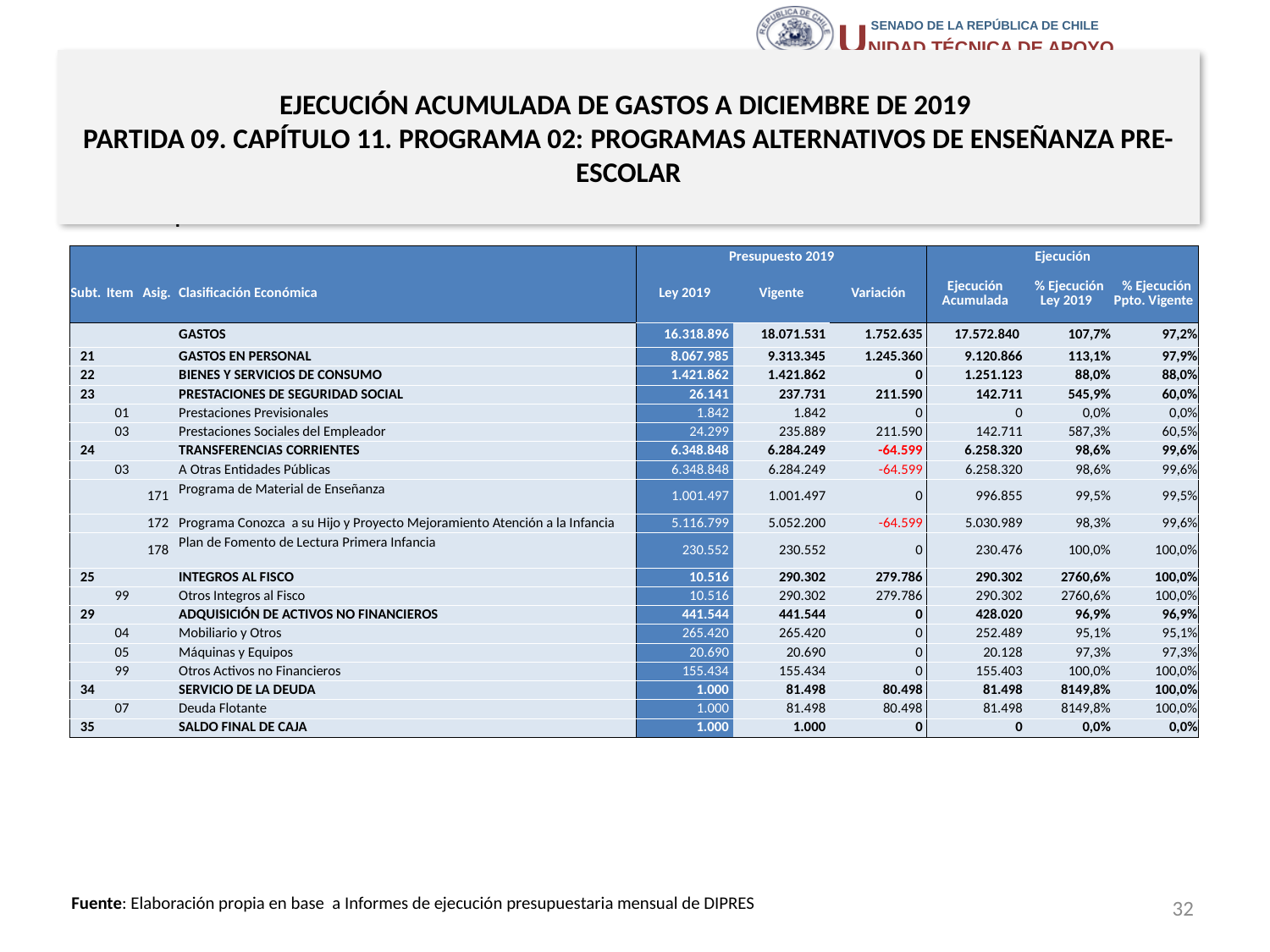

# EJECUCIÓN ACUMULADA DE GASTOS A DICIEMBRE DE 2019 PARTIDA 09. CAPÍTULO 11. PROGRAMA 02: PROGRAMAS ALTERNATIVOS DE ENSEÑANZA PRE-ESCOLAR
en miles de pesos 2019
|  |  |  |  | Presupuesto 2019 |  |  | Ejecución |  |  |
| --- | --- | --- | --- | --- | --- | --- | --- | --- | --- |
| Subt. | Item | Asig. | Clasificación Económica | Ley 2019 | Vigente | Variación | Ejecución Acumulada | % Ejecución Ley 2019 | % Ejecución Ppto. Vigente |
|  |  |  | GASTOS | 16.318.896 | 18.071.531 | 1.752.635 | 17.572.840 | 107,7% | 97,2% |
| 21 |  |  | GASTOS EN PERSONAL | 8.067.985 | 9.313.345 | 1.245.360 | 9.120.866 | 113,1% | 97,9% |
| 22 |  |  | BIENES Y SERVICIOS DE CONSUMO | 1.421.862 | 1.421.862 | 0 | 1.251.123 | 88,0% | 88,0% |
| 23 |  |  | PRESTACIONES DE SEGURIDAD SOCIAL | 26.141 | 237.731 | 211.590 | 142.711 | 545,9% | 60,0% |
|  | 01 |  | Prestaciones Previsionales | 1.842 | 1.842 | 0 | 0 | 0,0% | 0,0% |
|  | 03 |  | Prestaciones Sociales del Empleador | 24.299 | 235.889 | 211.590 | 142.711 | 587,3% | 60,5% |
| 24 |  |  | TRANSFERENCIAS CORRIENTES | 6.348.848 | 6.284.249 | -64.599 | 6.258.320 | 98,6% | 99,6% |
|  | 03 |  | A Otras Entidades Públicas | 6.348.848 | 6.284.249 | -64.599 | 6.258.320 | 98,6% | 99,6% |
|  |  | 171 | Programa de Material de Enseñanza | 1.001.497 | 1.001.497 | 0 | 996.855 | 99,5% | 99,5% |
|  |  | 172 | Programa Conozca a su Hijo y Proyecto Mejoramiento Atención a la Infancia | 5.116.799 | 5.052.200 | -64.599 | 5.030.989 | 98,3% | 99,6% |
|  |  | 178 | Plan de Fomento de Lectura Primera Infancia | 230.552 | 230.552 | 0 | 230.476 | 100,0% | 100,0% |
| 25 |  |  | INTEGROS AL FISCO | 10.516 | 290.302 | 279.786 | 290.302 | 2760,6% | 100,0% |
|  | 99 |  | Otros Integros al Fisco | 10.516 | 290.302 | 279.786 | 290.302 | 2760,6% | 100,0% |
| 29 |  |  | ADQUISICIÓN DE ACTIVOS NO FINANCIEROS | 441.544 | 441.544 | 0 | 428.020 | 96,9% | 96,9% |
|  | 04 |  | Mobiliario y Otros | 265.420 | 265.420 | 0 | 252.489 | 95,1% | 95,1% |
|  | 05 |  | Máquinas y Equipos | 20.690 | 20.690 | 0 | 20.128 | 97,3% | 97,3% |
|  | 99 |  | Otros Activos no Financieros | 155.434 | 155.434 | 0 | 155.403 | 100,0% | 100,0% |
| 34 |  |  | SERVICIO DE LA DEUDA | 1.000 | 81.498 | 80.498 | 81.498 | 8149,8% | 100,0% |
|  | 07 |  | Deuda Flotante | 1.000 | 81.498 | 80.498 | 81.498 | 8149,8% | 100,0% |
| 35 |  |  | SALDO FINAL DE CAJA | 1.000 | 1.000 | 0 | 0 | 0,0% | 0,0% |
32